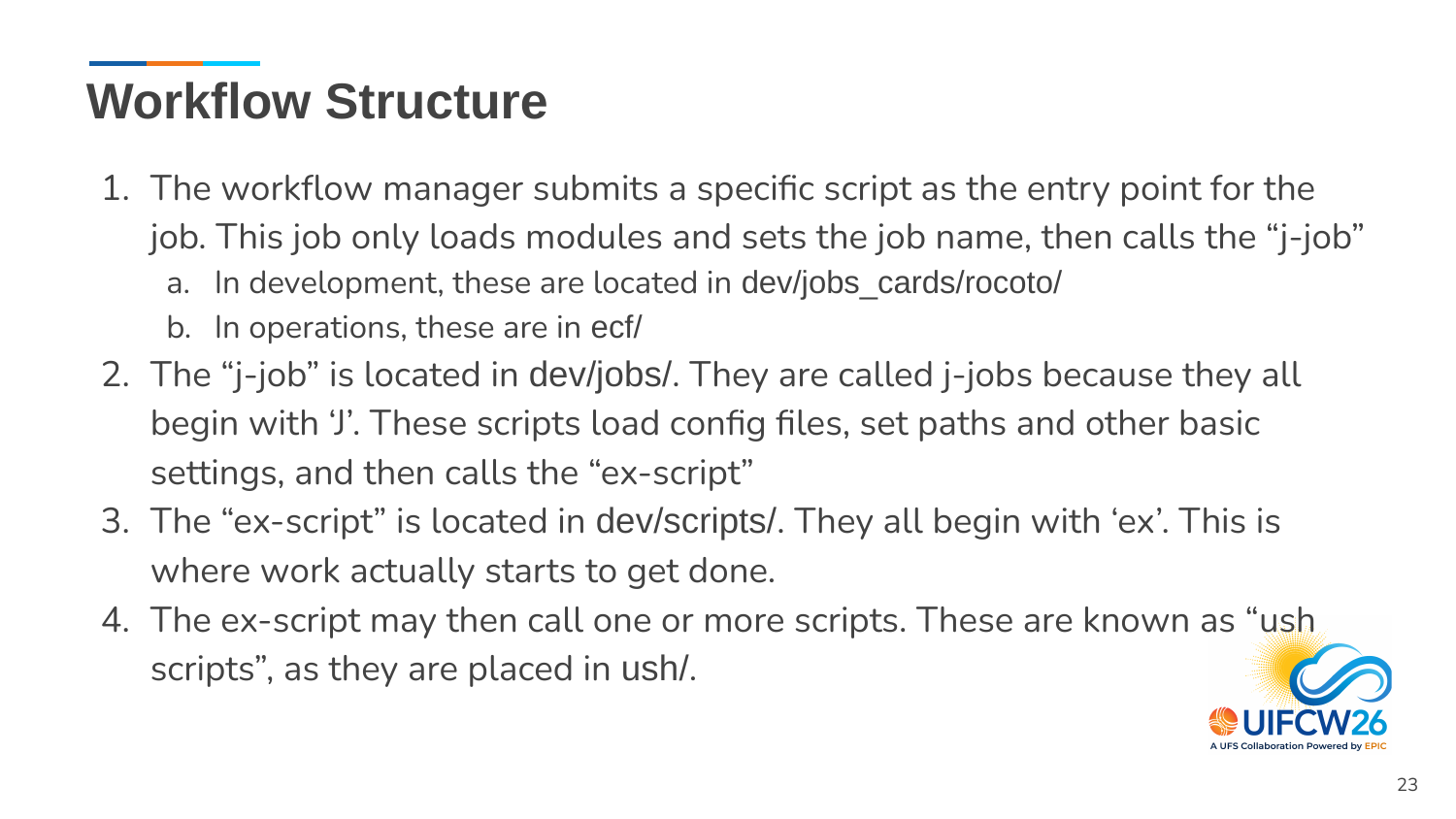

# Workflow Structure
The workflow manager submits a specific script as the entry point for the job. This job only loads modules and sets the job name, then calls the “j-job”
In development, these are located in dev/jobs_cards/rocoto/
In operations, these are in ecf/
The “j-job” is located in dev/jobs/. They are called j-jobs because they all begin with ‘J’. These scripts load config files, set paths and other basic settings, and then calls the “ex-script”
The “ex-script” is located in dev/scripts/. They all begin with ‘ex’. This is where work actually starts to get done.
The ex-script may then call one or more scripts. These are known as “ush scripts”, as they are placed in ush/.
23